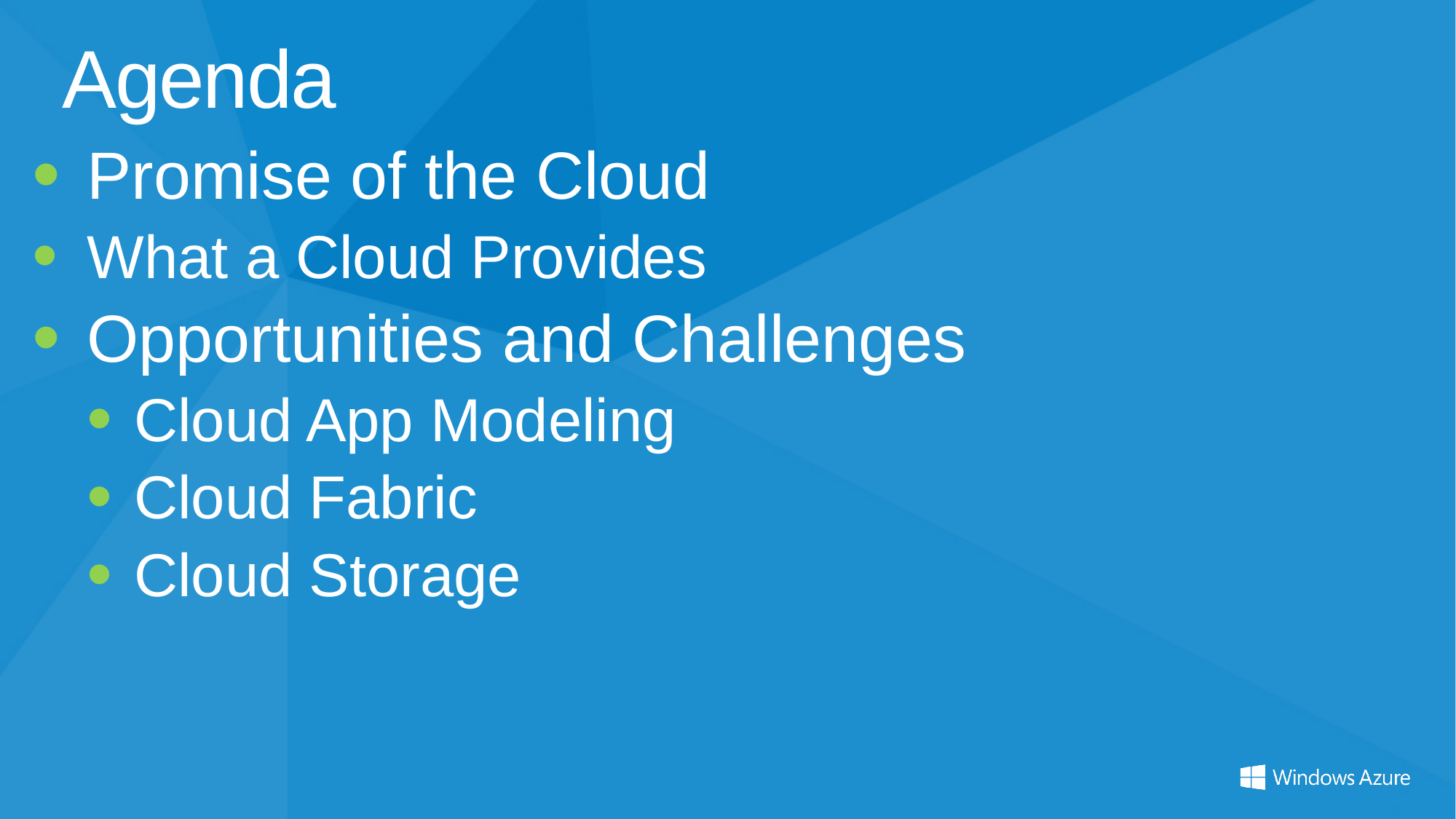

# Agenda
Promise of the Cloud
What a Cloud Provides
Opportunities and Challenges
Cloud App Modeling
Cloud Fabric
Cloud Storage